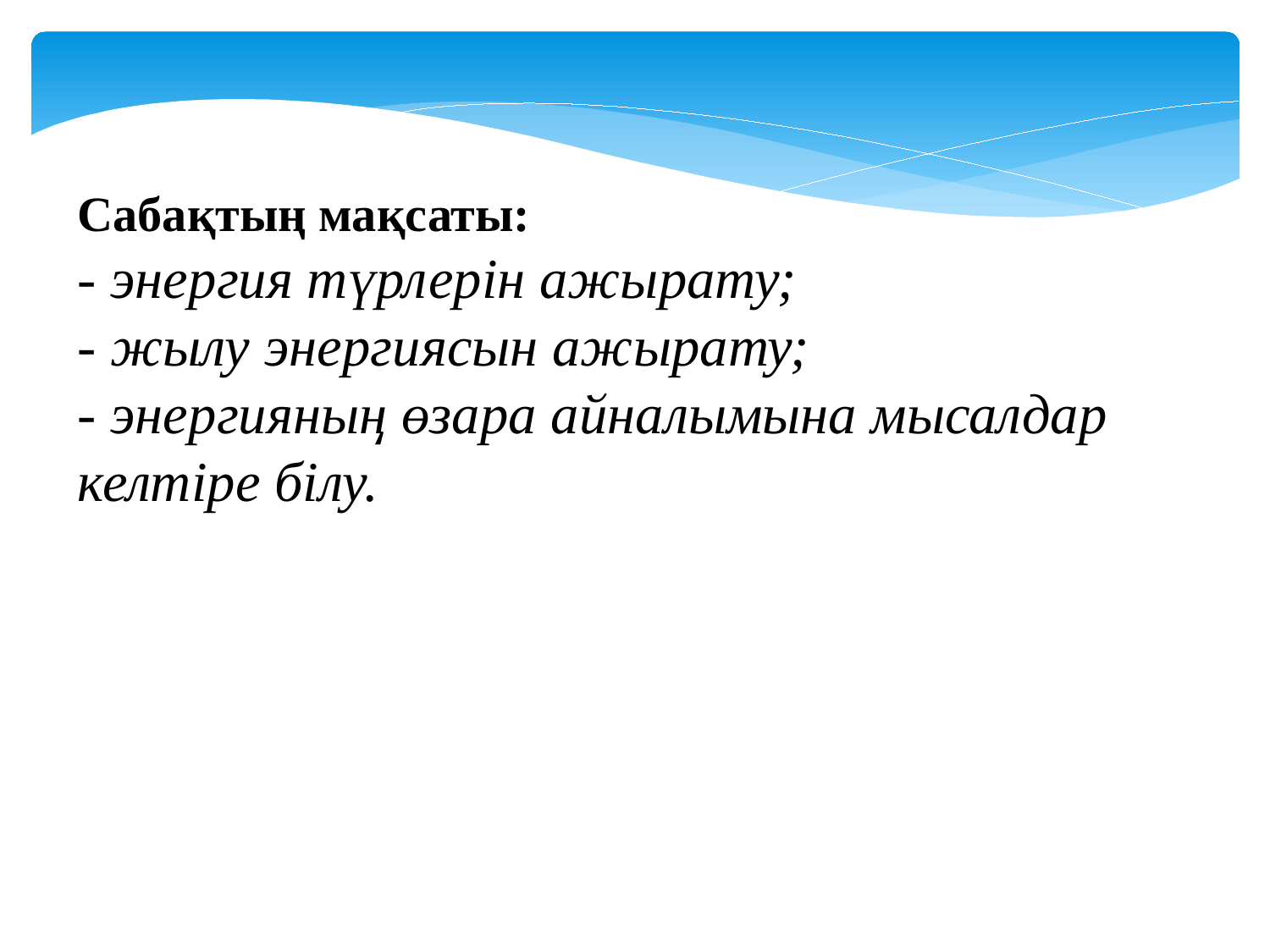

Сабақтың мақсаты:
- энергия түрлерін ажырату;
- жылу энергиясын ажырату;
- энергияның өзара айналымына мысалдар келтіре білу.